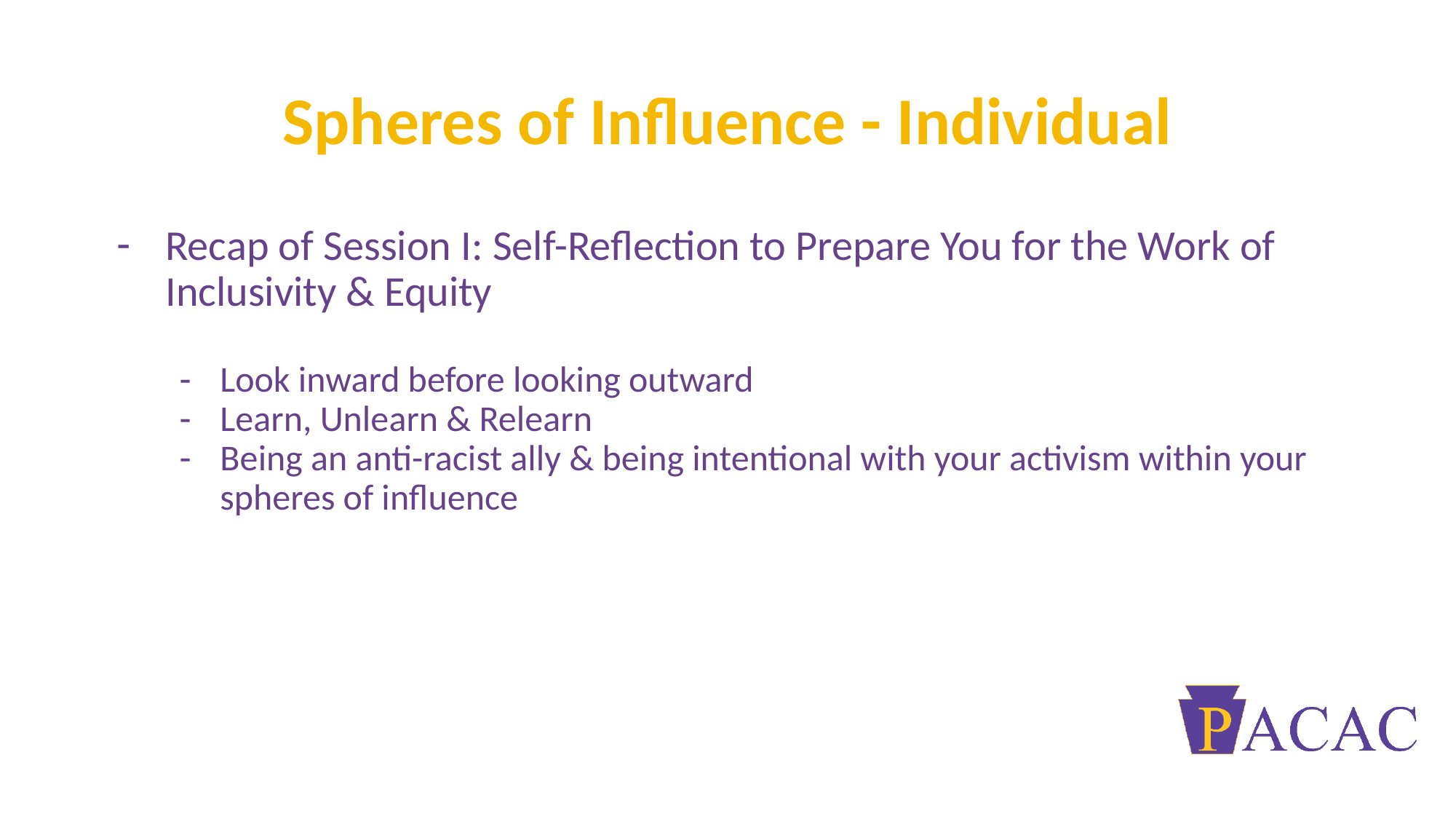

# Spheres of Influence - Individual
Recap of Session I: Self-Reflection to Prepare You for the Work of Inclusivity & Equity

Look inward before looking outward
Learn, Unlearn & Relearn
Being an anti-racist ally & being intentional with your activism within your spheres of influence